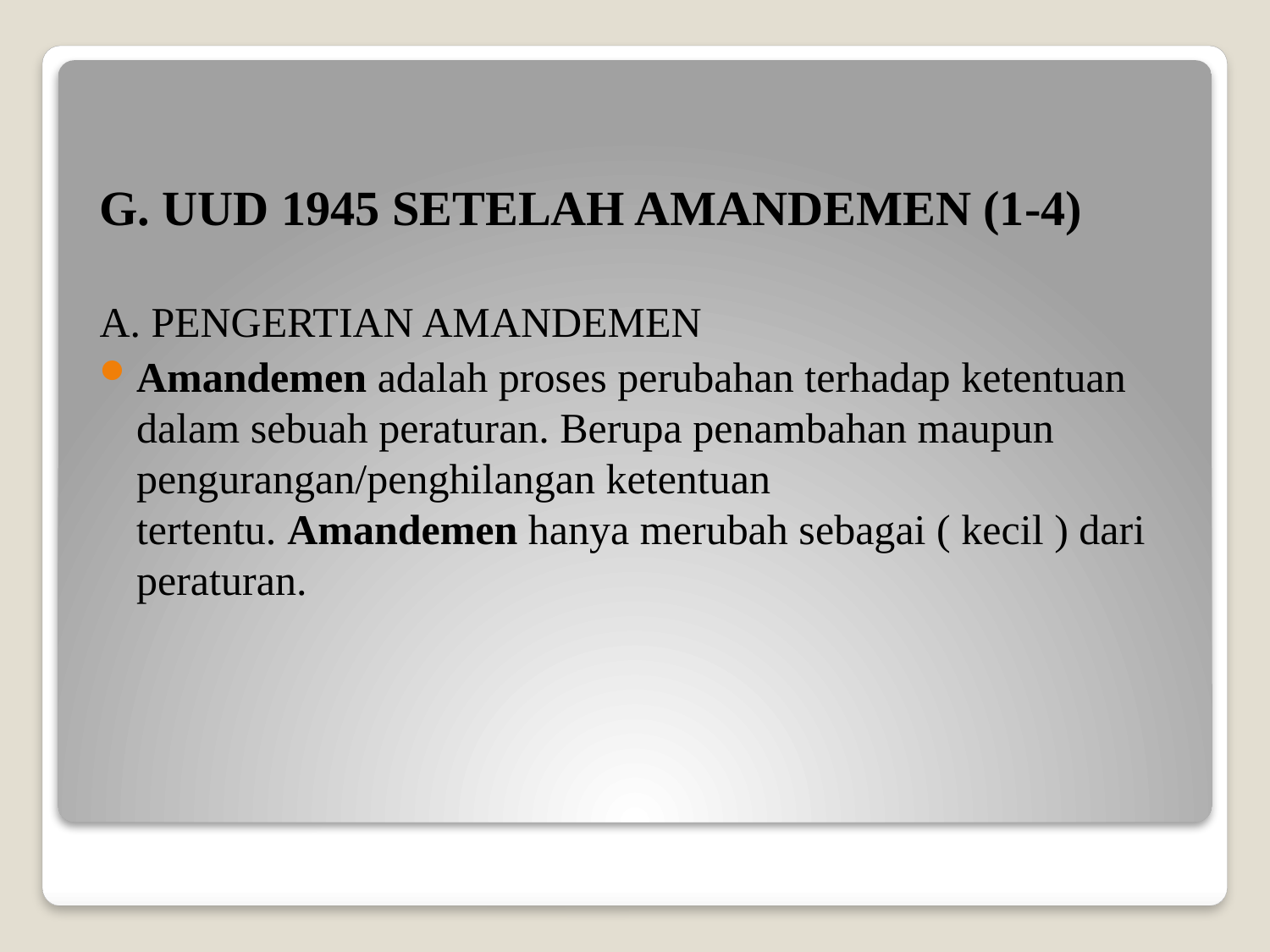

G. UUD 1945 SETELAH AMANDEMEN (1-4)

A. PENGERTIAN AMANDEMEN
Amandemen adalah proses perubahan terhadap ketentuan dalam sebuah peraturan. Berupa penambahan maupun pengurangan/penghilangan ketentuan tertentu. Amandemen hanya merubah sebagai ( kecil ) dari peraturan.